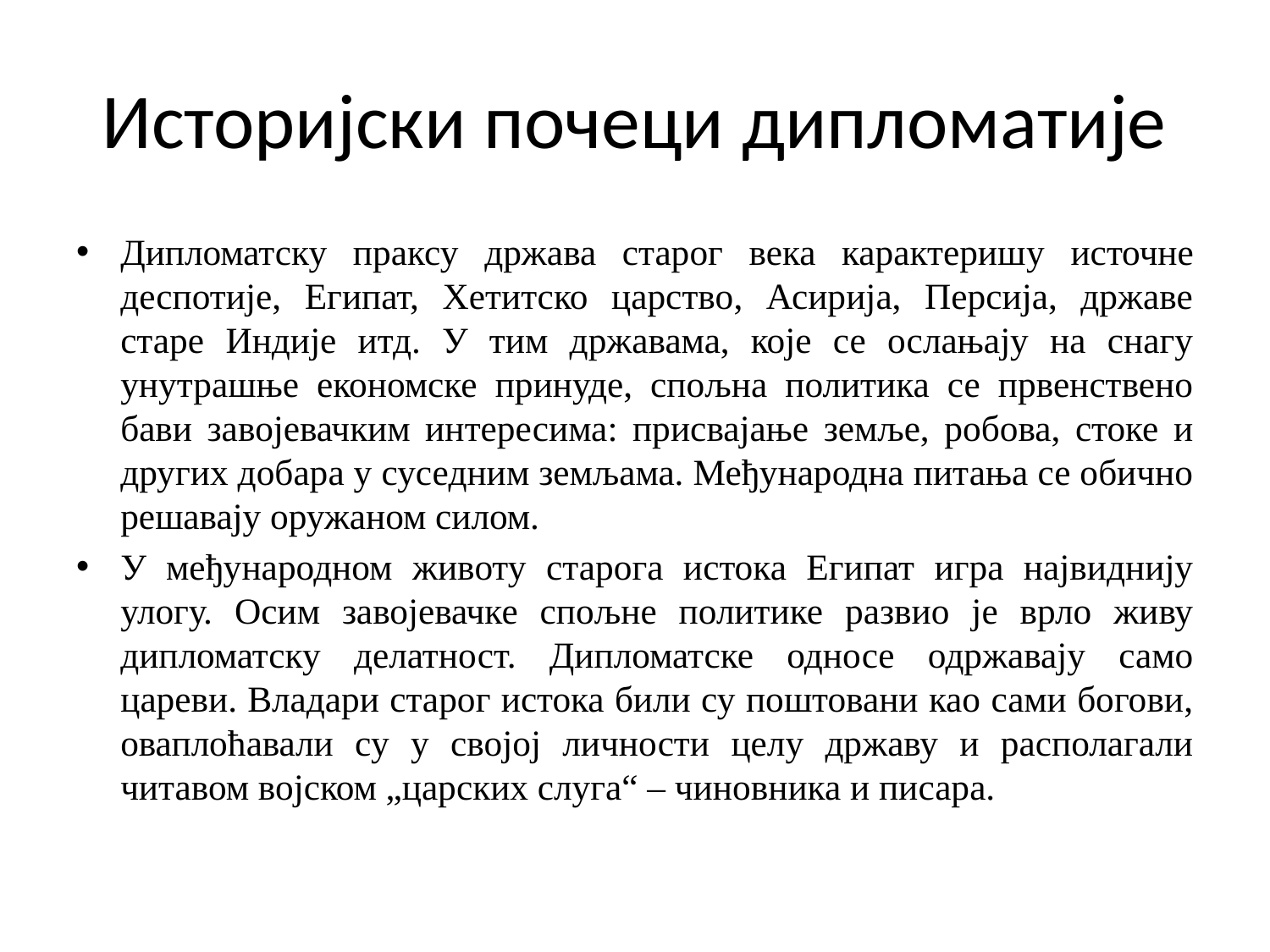

# Историјски почеци дипломатије
Дипломатску праксу држава старог века карактеришу источне деспотије, Египат, Хетитско царство, Асирија, Персија, државе старе Индије итд. У тим државама, које се ослањају на снагу унутрашње економске принуде, спољна политика се првенствено бави завојевачким интересима: присвајање земље, робова, стоке и других добара у суседним земљама. Међународна питања се обично решавају оружаном силом.
У међународном животу старога истока Египат игра највиднију улогу. Осим завојевачке спољне политике развио је врло живу дипломатску делатност. Дипломатске односе одржавају само цареви. Владари старог истока били су поштовани као сами богови, оваплоћавали су у својој личности целу државу и располагали читавом војском „царских слуга“ – чиновника и писара.